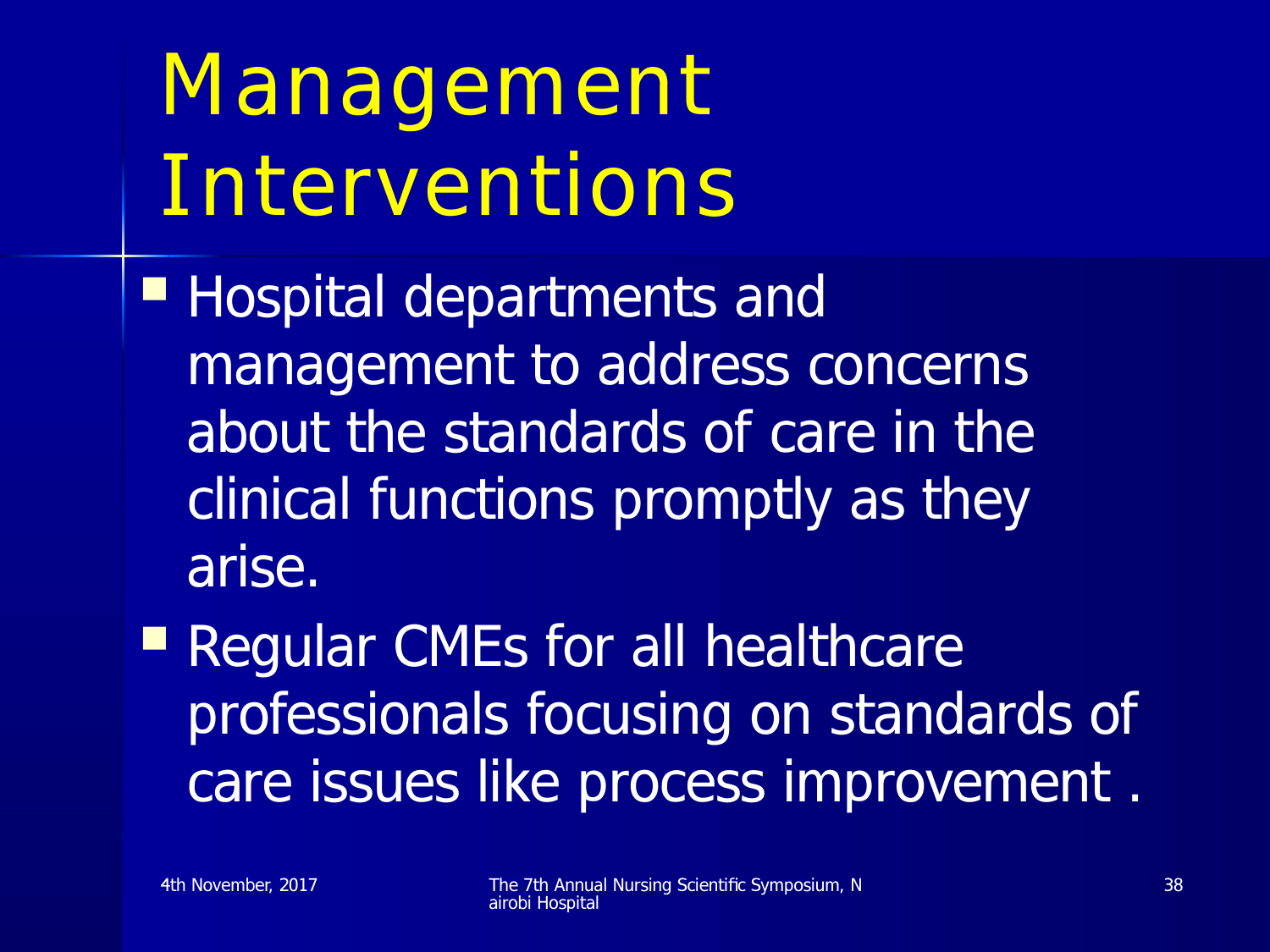

# Management Interventions
Hospital departments and management to address concerns about the standards of care in the clinical functions promptly as they arise.
Regular CMEs for all healthcare professionals focusing on standards of care issues like process improvement .

4th November, 2017
The 7th Annual Nursing Scientific Symposium, Nairobi Hospital
38